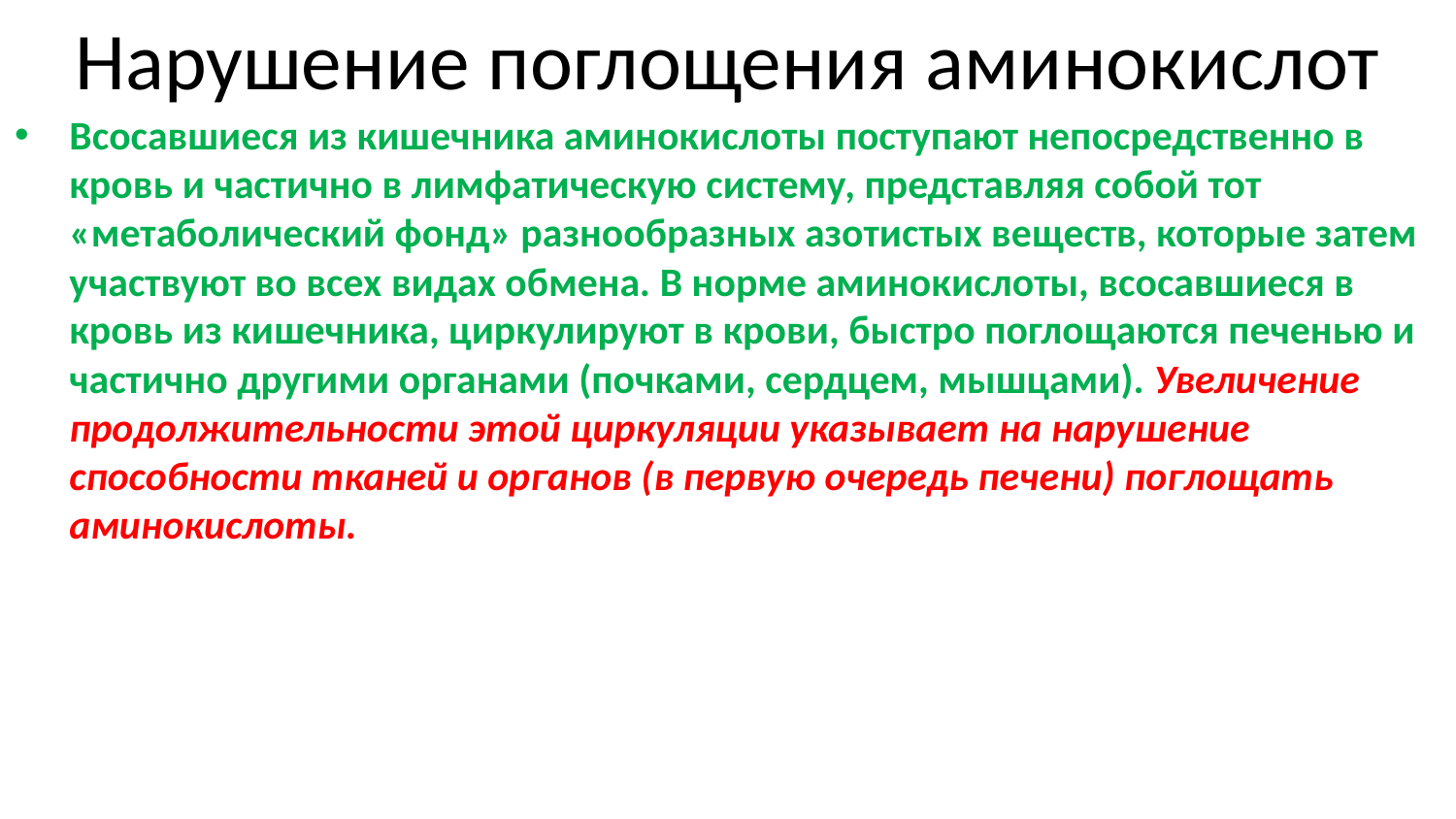

# Нарушение поглощения аминокислот
Всосавшиеся из кишечника аминокислоты поступают непосредственно в кровь и частично в лимфатическую систему, представляя собой тот «метаболический фонд» разнообразных азотистых веществ, которые затем участвуют во всех видах обмена. В норме аминокислоты, всосавшиеся в кровь из кишечника, циркулируют в крови, быстро поглощаются печенью и частично другими органами (почками, сердцем, мышцами). Увеличение продолжительности этой циркуляции указывает на нарушение способности тканей и органов (в первую очередь печени) поглощать аминокислоты.